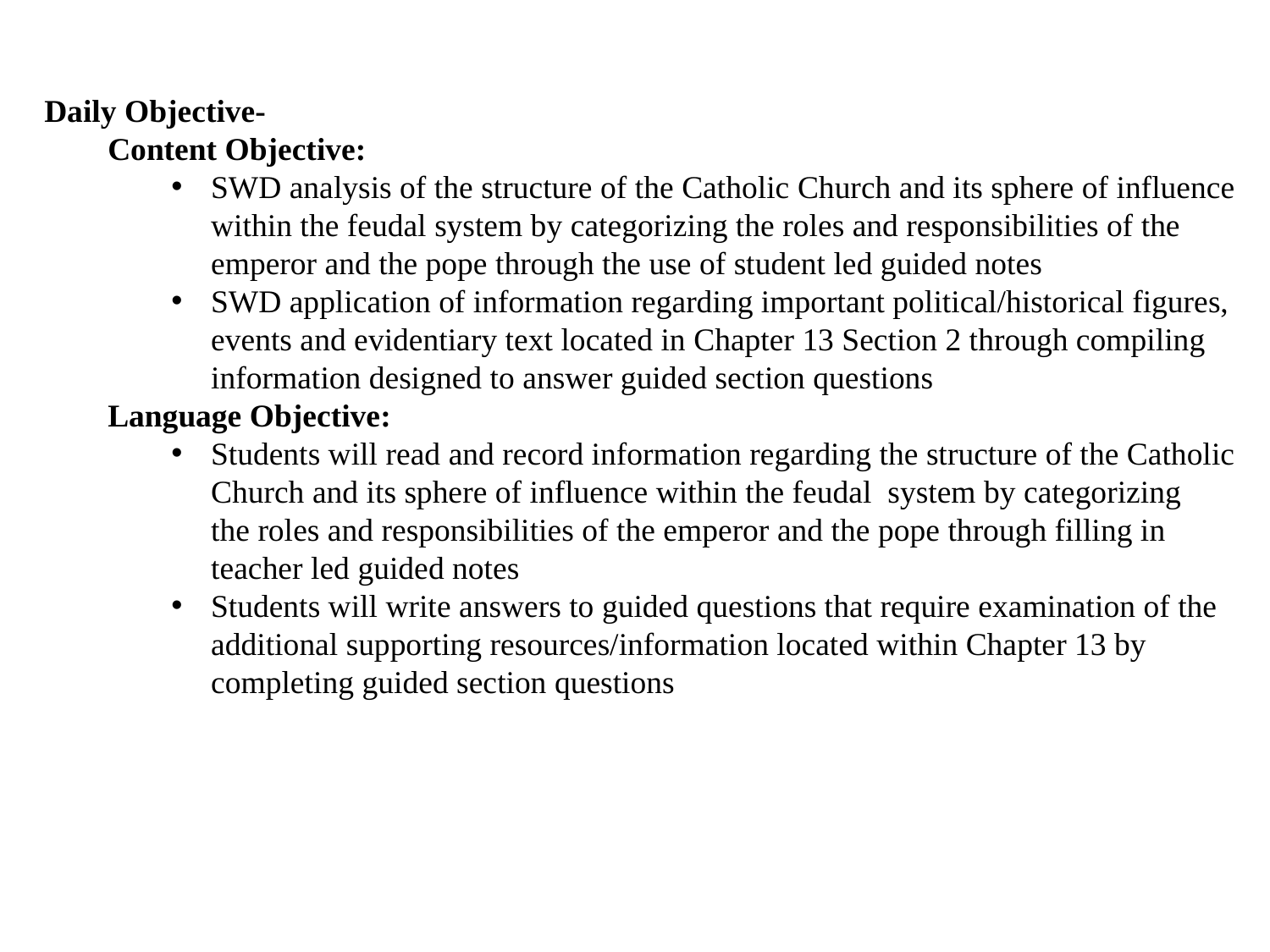

Daily Objective-
Content Objective:
SWD analysis of the structure of the Catholic Church and its sphere of influence within the feudal system by categorizing the roles and responsibilities of the emperor and the pope through the use of student led guided notes
SWD application of information regarding important political/historical figures, events and evidentiary text located in Chapter 13 Section 2 through compiling information designed to answer guided section questions
Language Objective:
Students will read and record information regarding the structure of the Catholic Church and its sphere of influence within the feudal  system by categorizing  the roles and responsibilities of the emperor and the pope through filling in teacher led guided notes
Students will write answers to guided questions that require examination of the additional supporting resources/information located within Chapter 13 by completing guided section questions